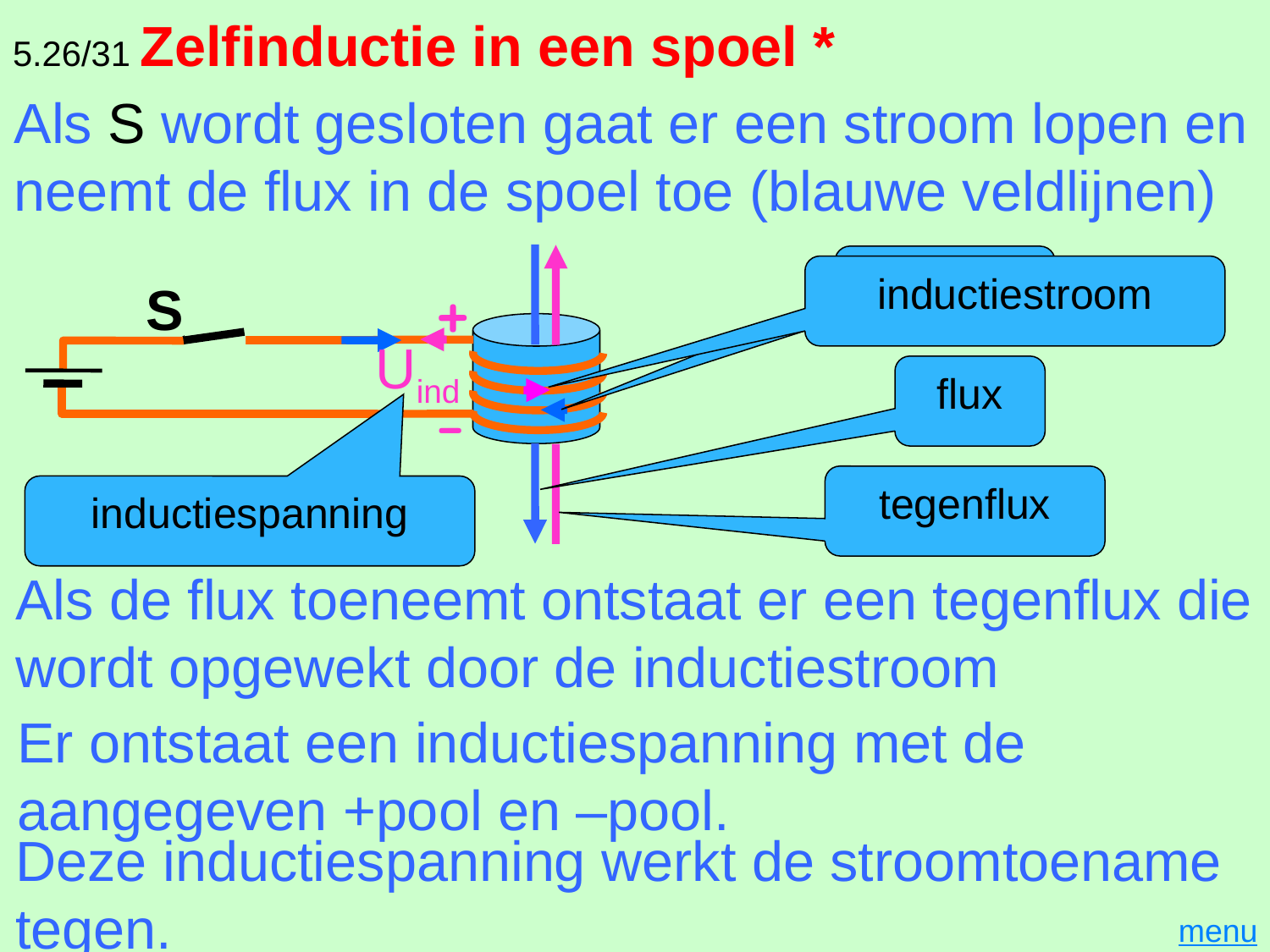

# 5.26/31 Zelfinductie in een spoel *
Als S wordt gesloten gaat er een stroom lopen en neemt de flux in de spoel toe (blauwe veldlijnen)
stroomaa
inductiestroom
S

+
-

Uind

flux

tegenflux
inductiespanning
Als de flux toeneemt ontstaat er een tegenflux die wordt opgewekt door de inductiestroom
Er ontstaat een inductiespanning met de aangegeven +pool en –pool.
Deze inductiespanning werkt de stroomtoename tegen.
menu